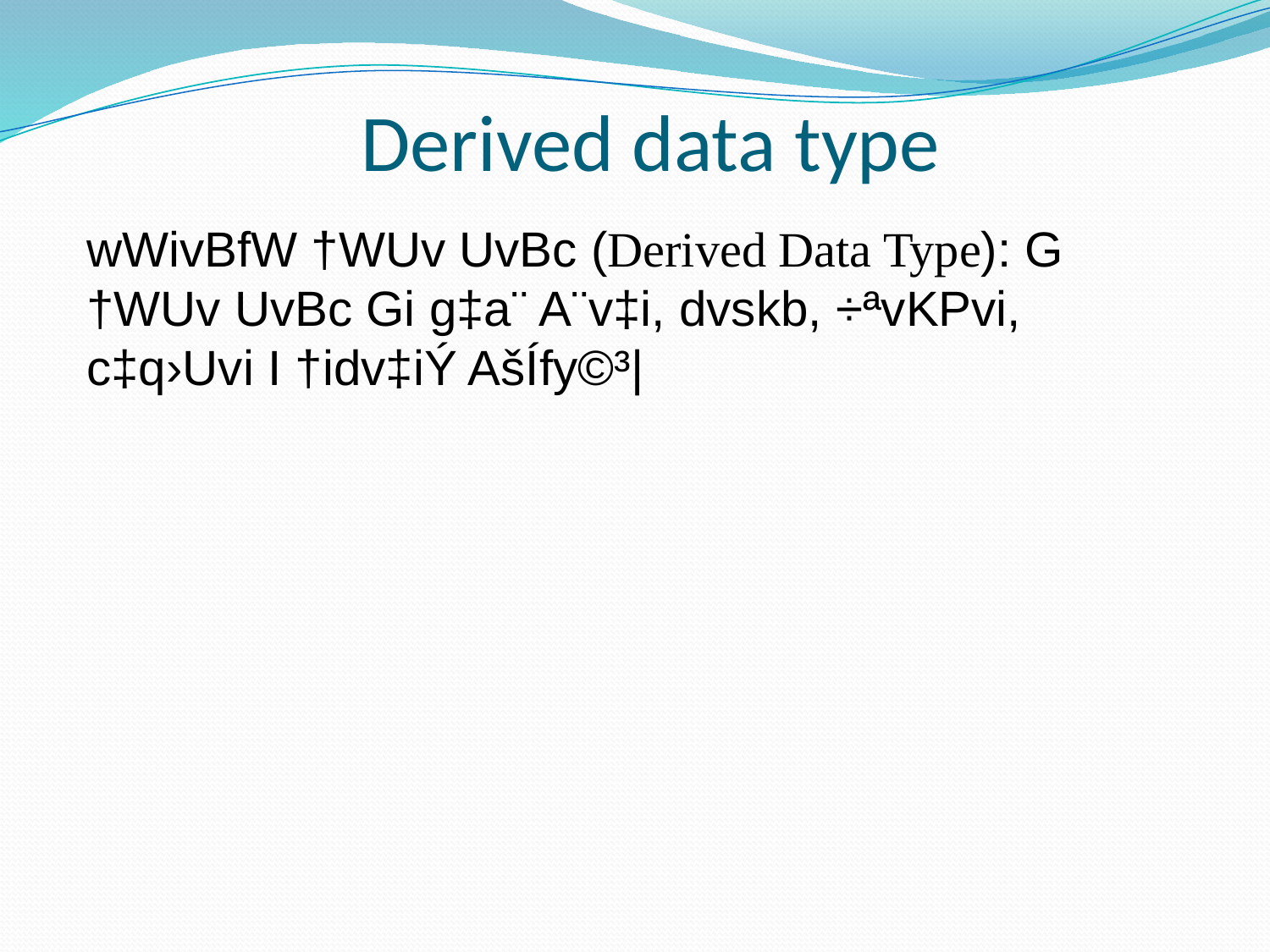

Derived data type
wWivBfW †WUv UvBc (Derived Data Type): G †WUv UvBc Gi g‡a¨ A¨v‡i, dvskb, ÷ªvKPvi, c‡q›Uvi I †idv‡iÝ AšÍfy©³|